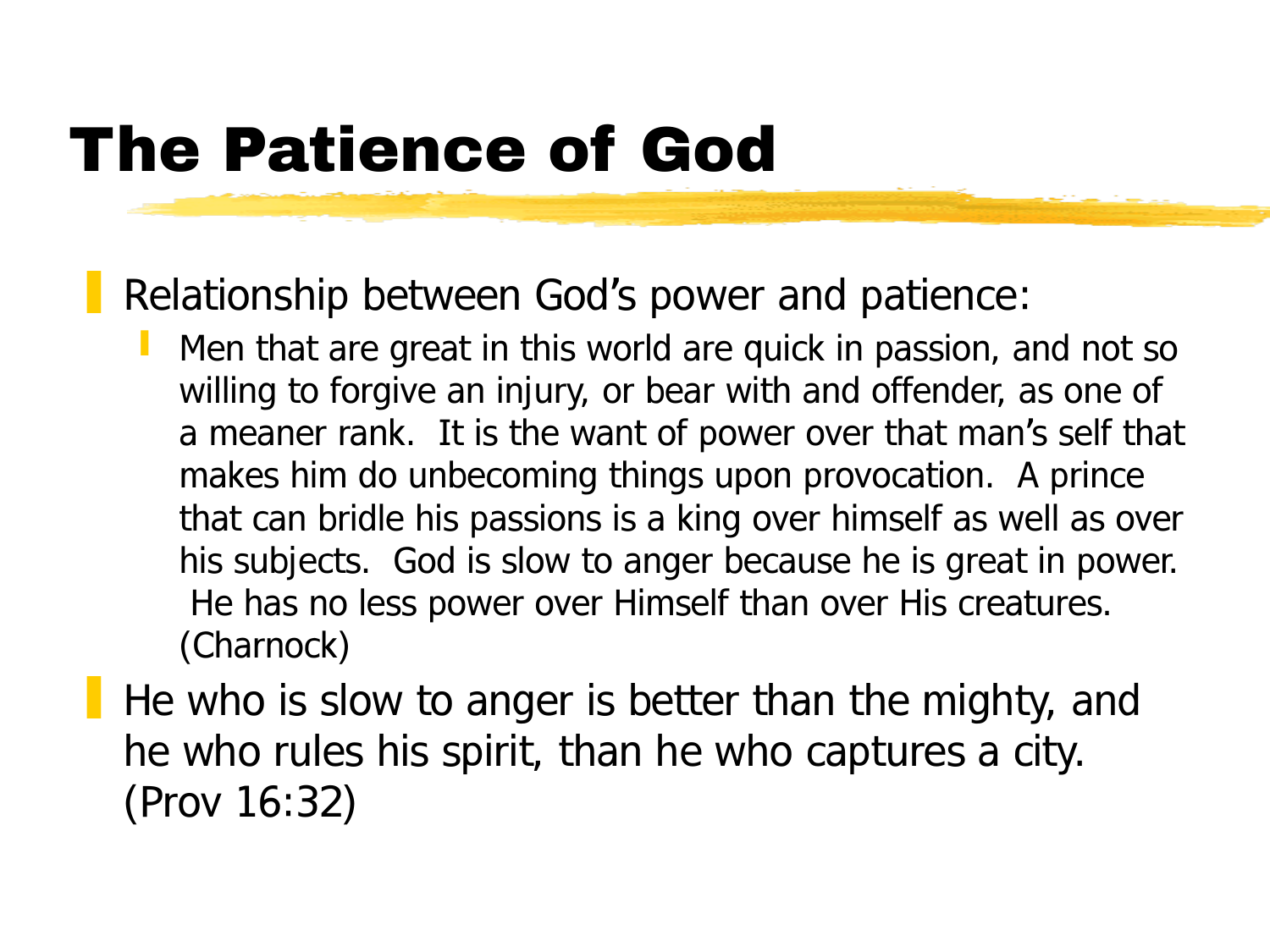

# The Patience of God
Relationship between God’s power and patience:
Men that are great in this world are quick in passion, and not so willing to forgive an injury, or bear with and offender, as one of a meaner rank.  It is the want of power over that man’s self that makes him do unbecoming things upon provocation.  A prince that can bridle his passions is a king over himself as well as over his subjects.  God is slow to anger because he is great in power.  He has no less power over Himself than over His creatures. (Charnock)
He who is slow to anger is better than the mighty, and he who rules his spirit, than he who captures a city. (Prov 16:32)